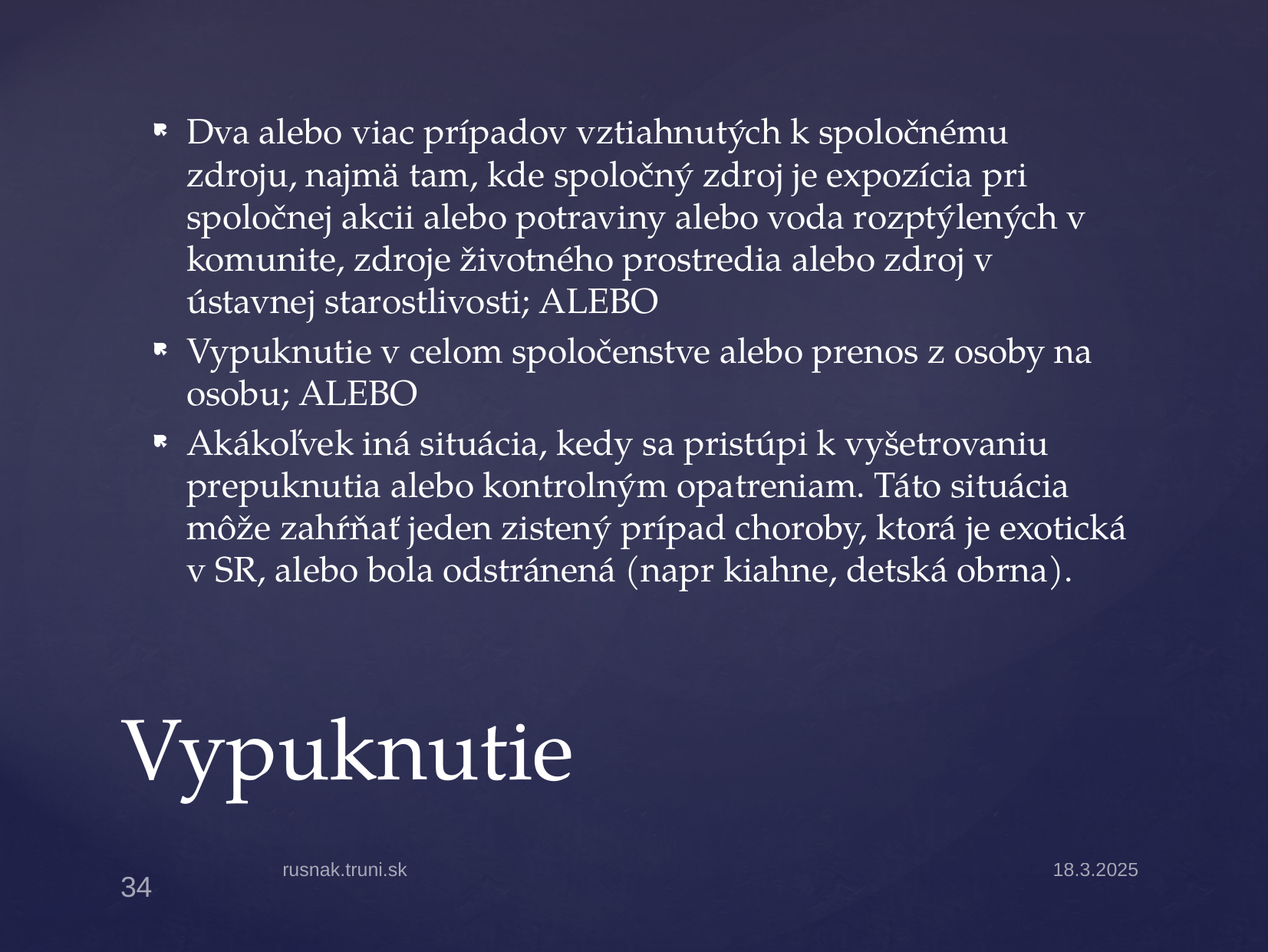

Dva alebo viac prípadov vztiahnutých k spoločnému zdroju, najmä tam, kde spoločný zdroj je expozícia pri spoločnej akcii alebo potraviny alebo voda rozptýlených v komunite, zdroje životného prostredia alebo zdroj v ústavnej starostlivosti; ALEBO
Vypuknutie v celom spoločenstve alebo prenos z osoby na osobu; ALEBO
Akákoľvek iná situácia, kedy sa pristúpi k vyšetrovaniu prepuknutia alebo kontrolným opatreniam. Táto situácia môže zahŕňať jeden zistený prípad choroby, ktorá je exotická v SR, alebo bola odstránená (napr kiahne, detská obrna).
# Vypuknutie
rusnak.truni.sk
18.3.2025
34